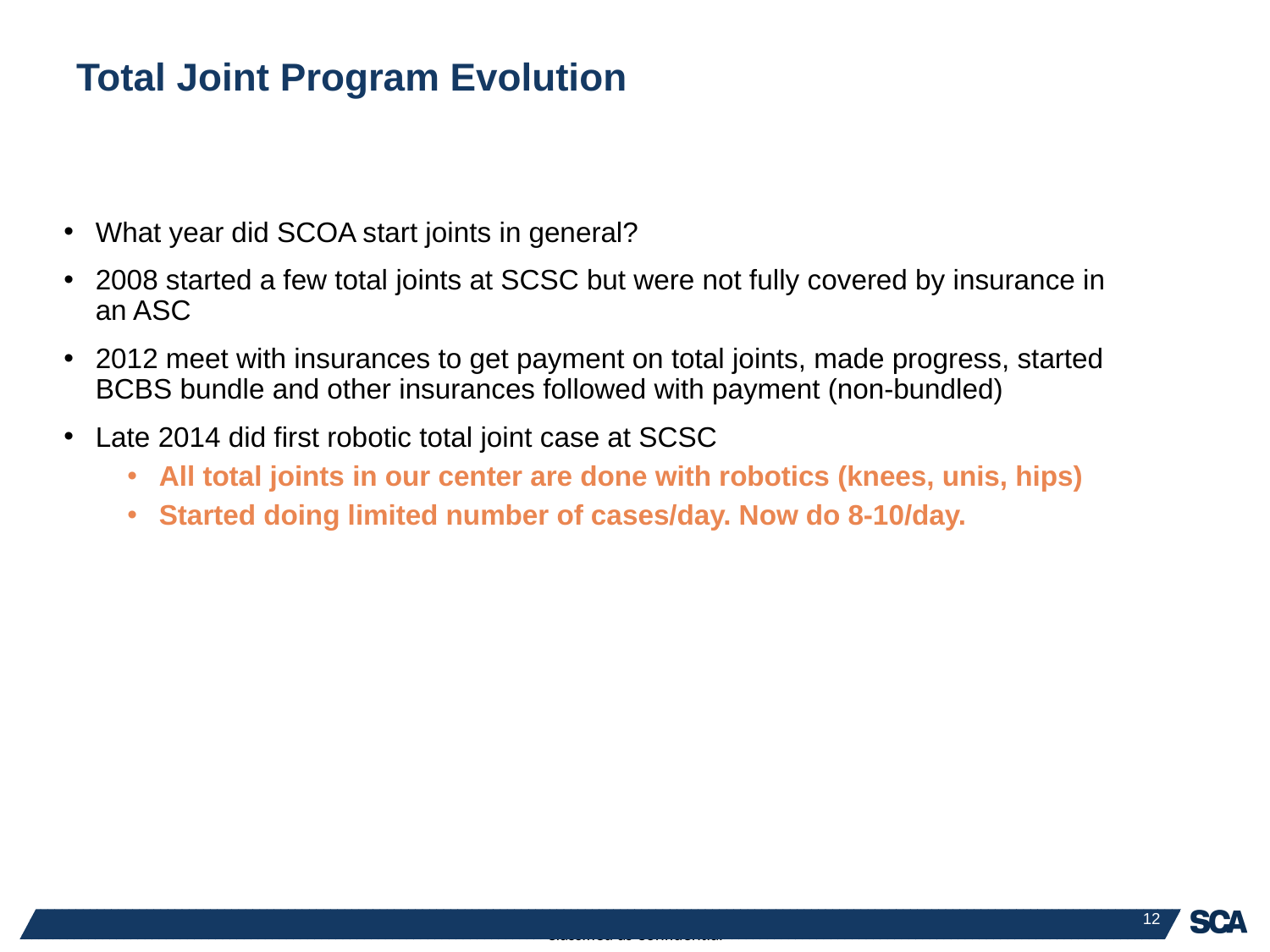

# Total Joint Program Evolution
What year did SCOA start joints in general?
2008 started a few total joints at SCSC but were not fully covered by insurance in an ASC
2012 meet with insurances to get payment on total joints, made progress, started BCBS bundle and other insurances followed with payment (non-bundled)
Late 2014 did first robotic total joint case at SCSC
All total joints in our center are done with robotics (knees, unis, hips)
Started doing limited number of cases/day. Now do 8-10/day.